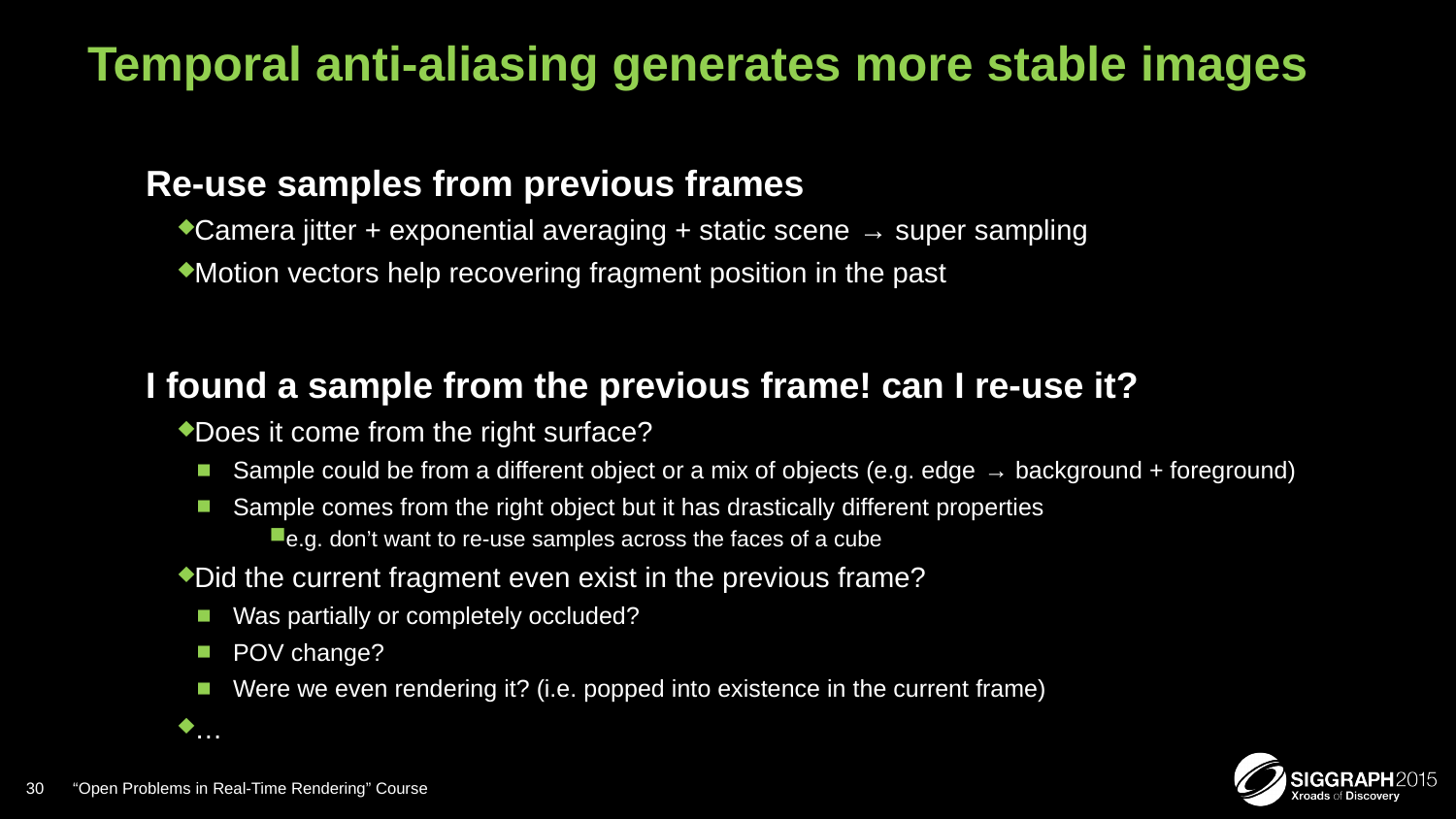

# Temporal anti-aliasing generates more stable images
Re-use samples from previous frames
Camera jitter + exponential averaging + static scene → super sampling
Motion vectors help recovering fragment position in the past

I found a sample from the previous frame! can I re-use it?
Does it come from the right surface?
Sample could be from a different object or a mix of objects (e.g. edge → background + foreground)
Sample comes from the right object but it has drastically different properties
e.g. don’t want to re-use samples across the faces of a cube
Did the current fragment even exist in the previous frame?
Was partially or completely occluded?
POV change?
Were we even rendering it? (i.e. popped into existence in the current frame)
…

30